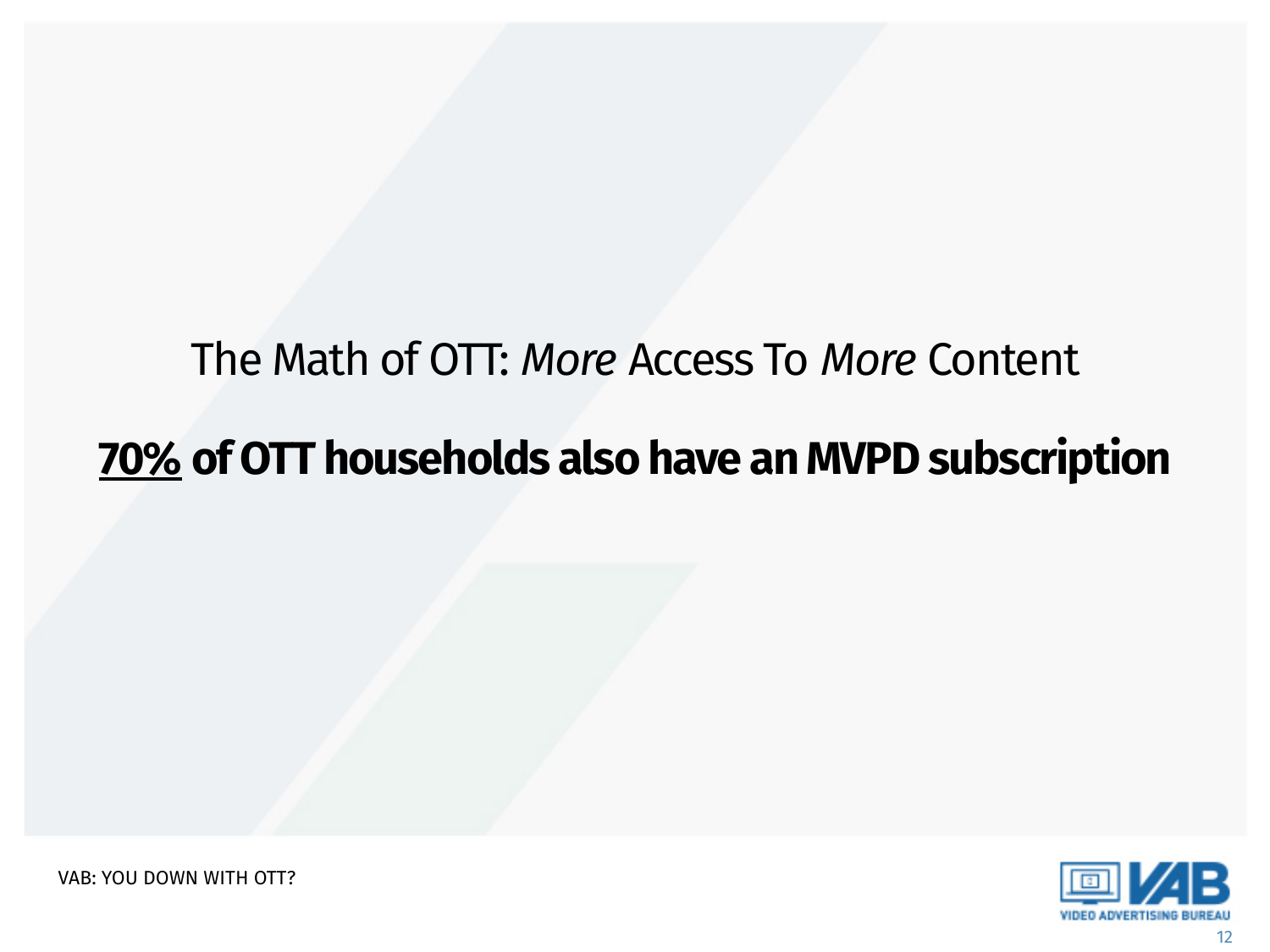

The Math of OTT: More Access To More Content

70% of OTT households also have an MVPD subscription
VAB: YOU DOWN WITH OTT?